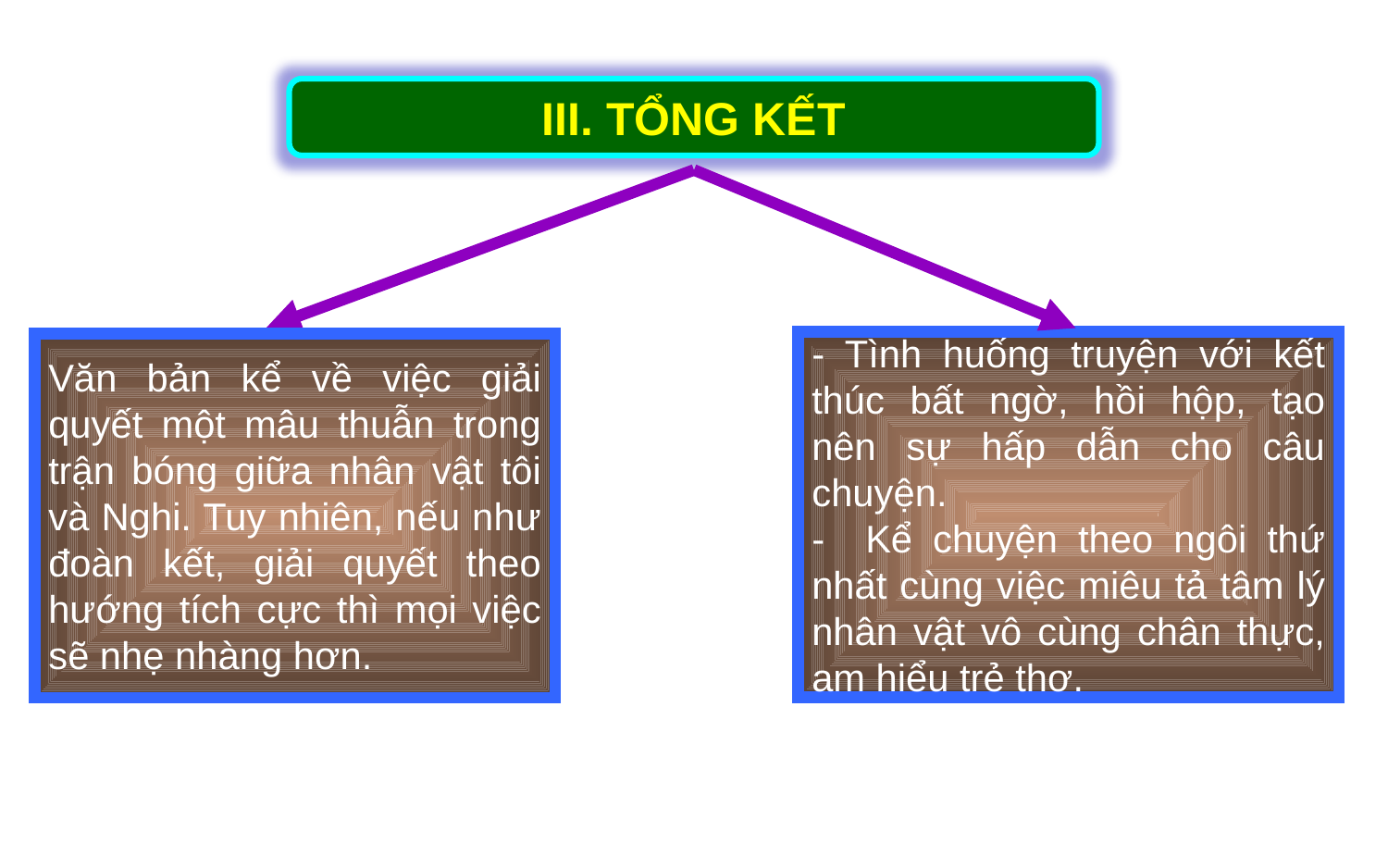

III. TỔNG KẾT

- Tình huống truyện với kết thúc bất ngờ, hồi hộp, tạo nên sự hấp dẫn cho câu chuyện.
-  Kể chuyện theo ngôi thứ nhất cùng việc miêu tả tâm lý nhân vật vô cùng chân thực, am hiểu trẻ thơ.
Văn bản kể về việc giải quyết một mâu thuẫn trong trận bóng giữa nhân vật tôi và Nghi. Tuy nhiên, nếu như đoàn kết, giải quyết theo hướng tích cực thì mọi việc sẽ nhẹ nhàng hơn.